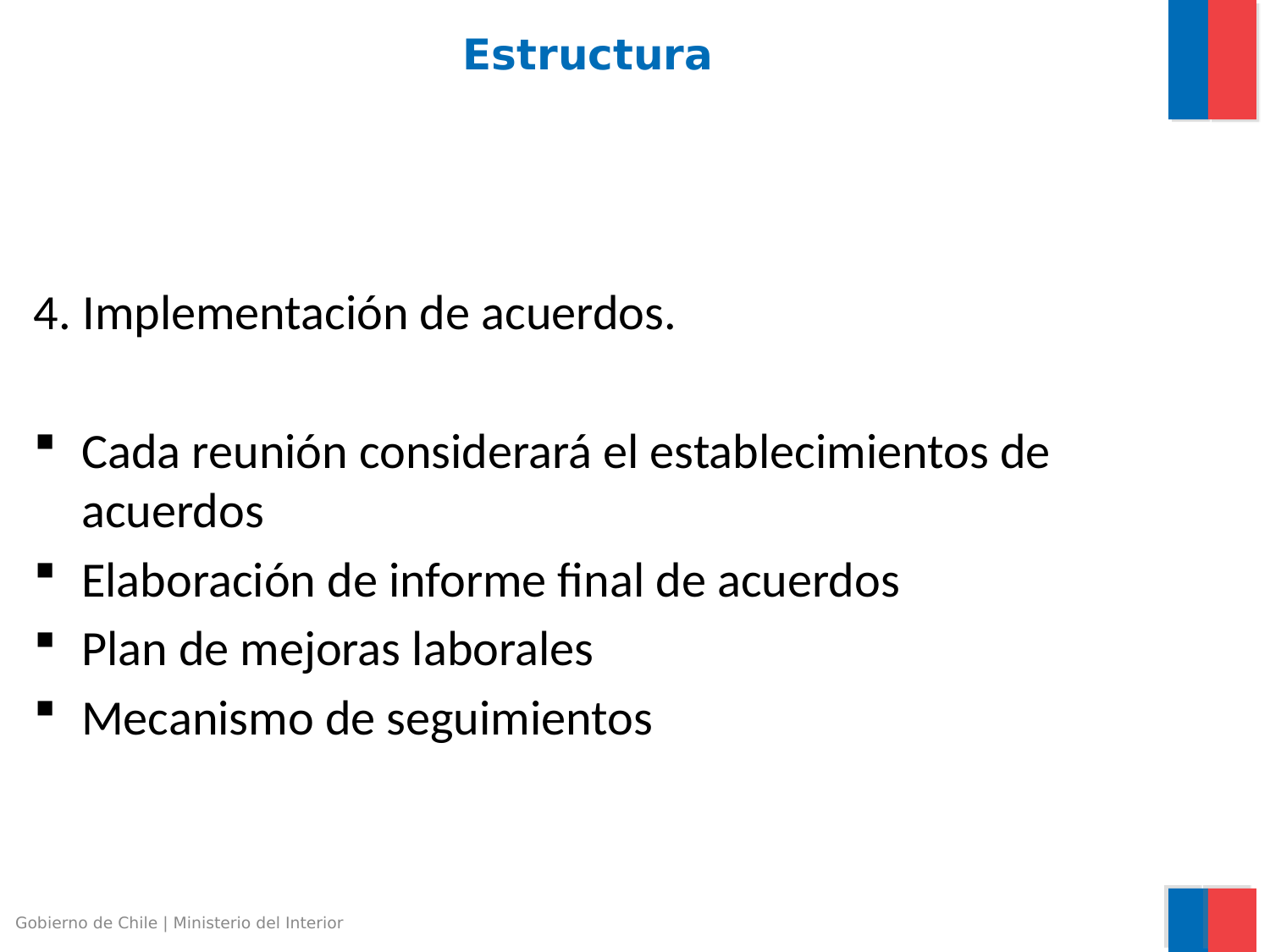

# Estructura

4. Implementación de acuerdos.

Cada reunión considerará el establecimientos de acuerdos
Elaboración de informe final de acuerdos
Plan de mejoras laborales
Mecanismo de seguimientos

Gobierno de Chile | Ministerio del Interior